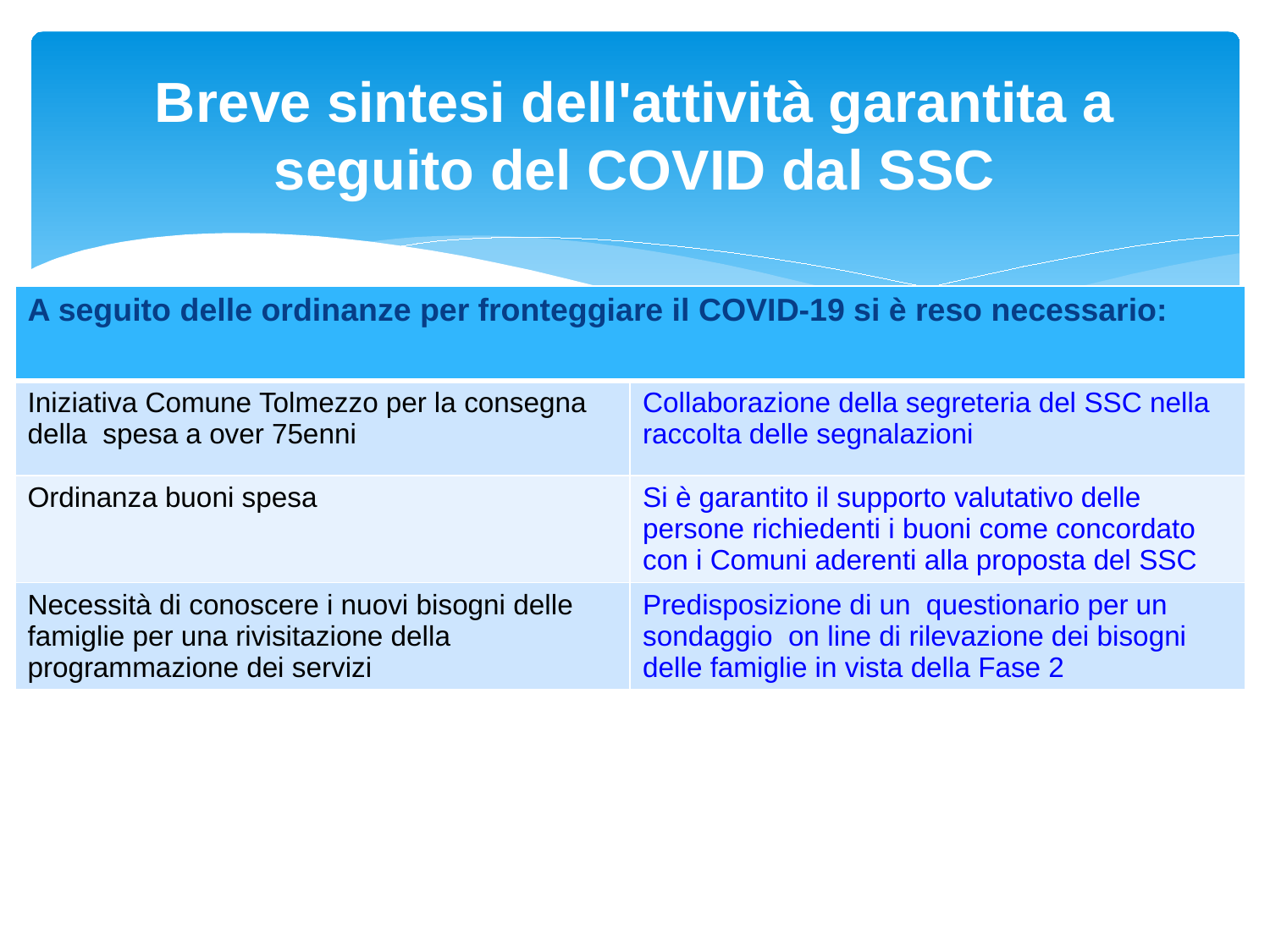

# Breve sintesi dell'attività garantita a seguito del COVID dal SSC
| A seguito delle ordinanze per fronteggiare il COVID-19 si è reso necessario: |  |
| --- | --- |
| Iniziativa Comune Tolmezzo per la consegna della spesa a over 75enni | Collaborazione della segreteria del SSC nella raccolta delle segnalazioni |
| Ordinanza buoni spesa | Si è garantito il supporto valutativo delle persone richiedenti i buoni come concordato con i Comuni aderenti alla proposta del SSC |
| Necessità di conoscere i nuovi bisogni delle famiglie per una rivisitazione della programmazione dei servizi | Predisposizione di un questionario per un sondaggio on line di rilevazione dei bisogni delle famiglie in vista della Fase 2 |